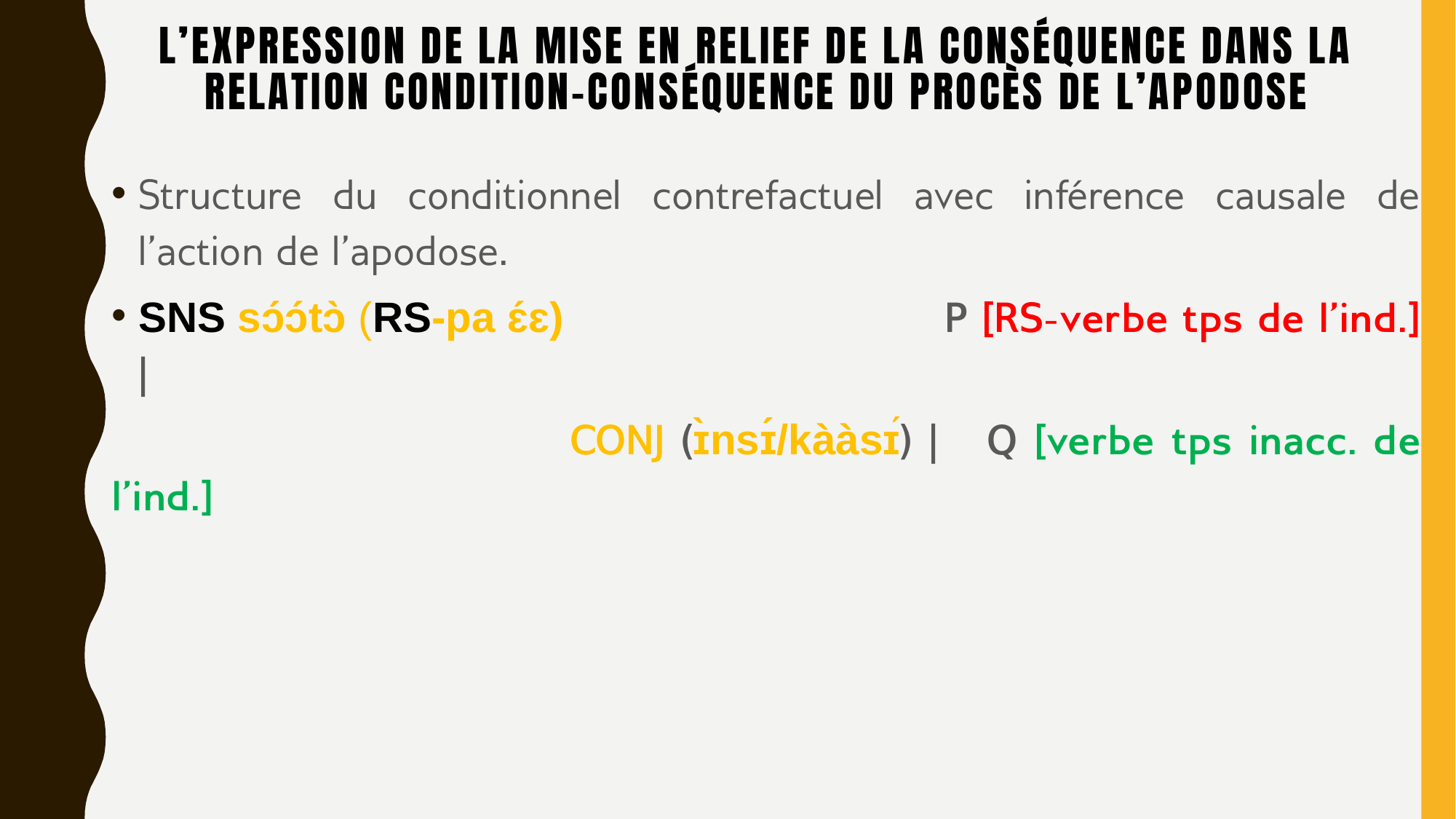

# L’expression De la mise en relief de la conséquence dans la relation condition-conséquence du procès de l’apodose
Structure du conditionnel contrefactuel avec inférence causale de l’action de l’apodose.
SNS sɔ́ɔ́tɔ̀ (RS-pa ɛ́ɛ)                           P [RS-verbe tps de l’ind.] |
                            CONJ (ɪ̀nsɪ́/kààsɪ́) |   Q [verbe tps inacc. de l’ind.]